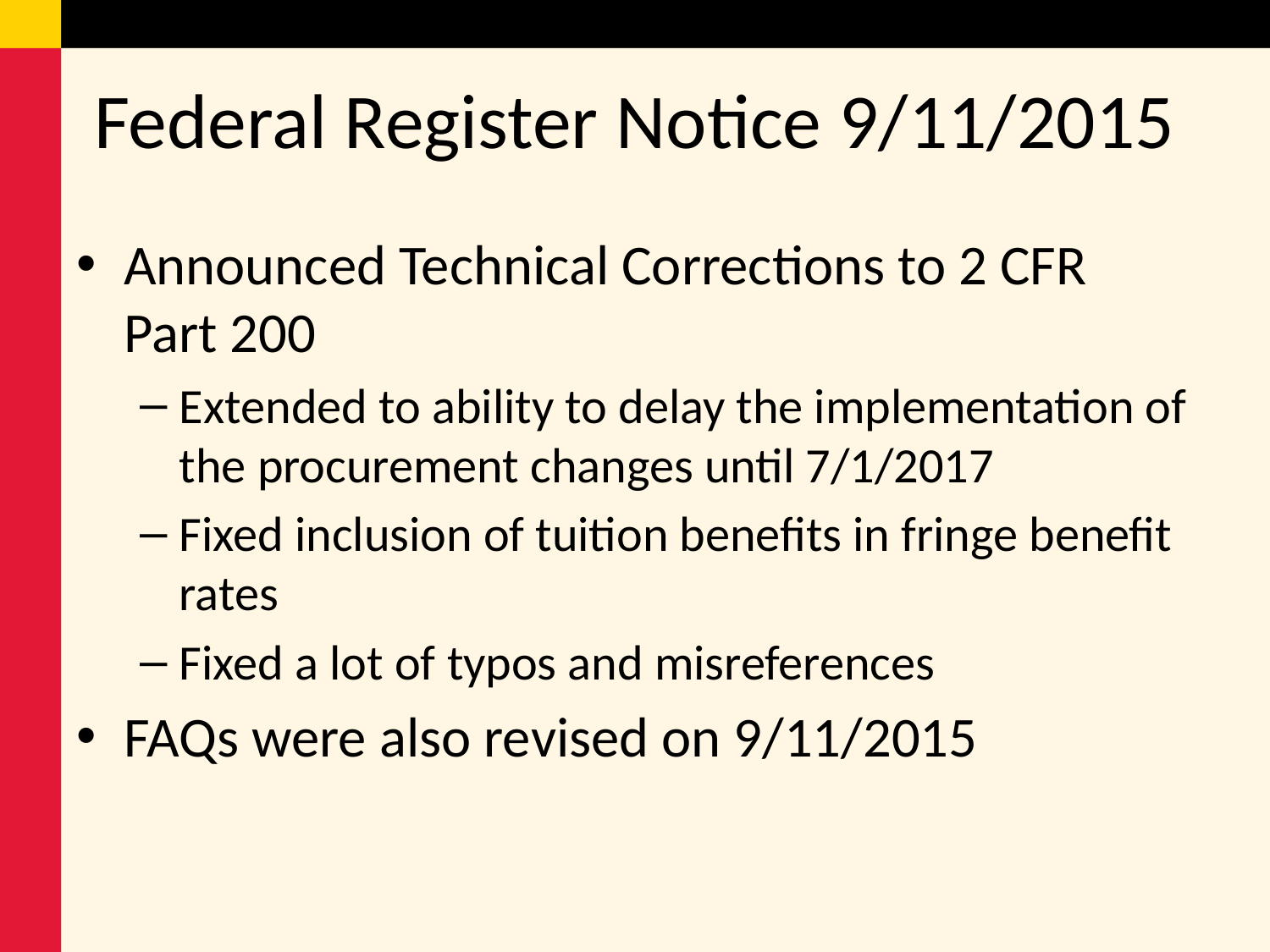

# Federal Register Notice 9/11/2015
Announced Technical Corrections to 2 CFR Part 200
Extended to ability to delay the implementation of the procurement changes until 7/1/2017
Fixed inclusion of tuition benefits in fringe benefit rates
Fixed a lot of typos and misreferences
FAQs were also revised on 9/11/2015